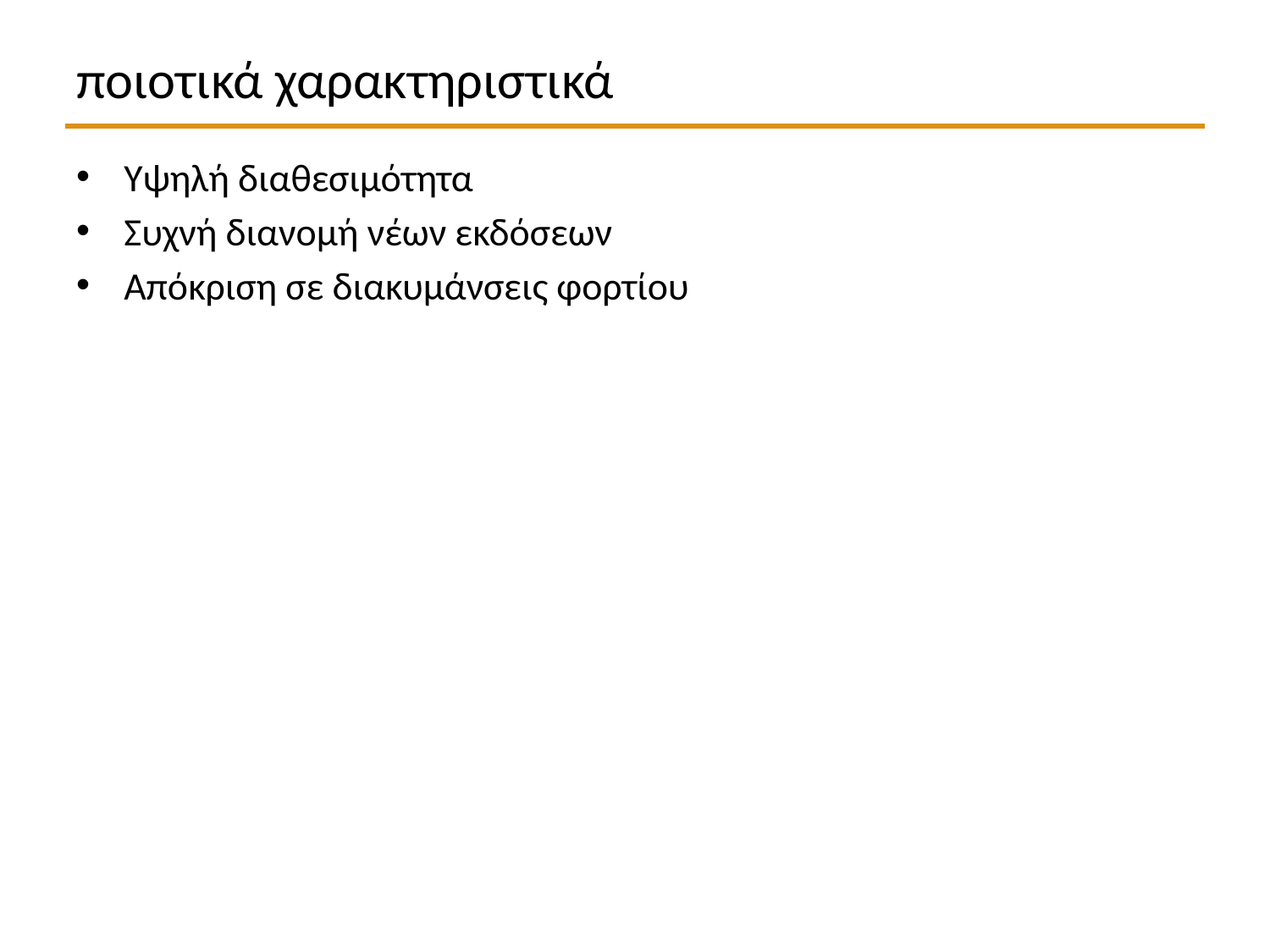

# ποιοτικά χαρακτηριστικά
Υψηλή διαθεσιμότητα
Συχνή διανομή νέων εκδόσεων
Απόκριση σε διακυμάνσεις φορτίου